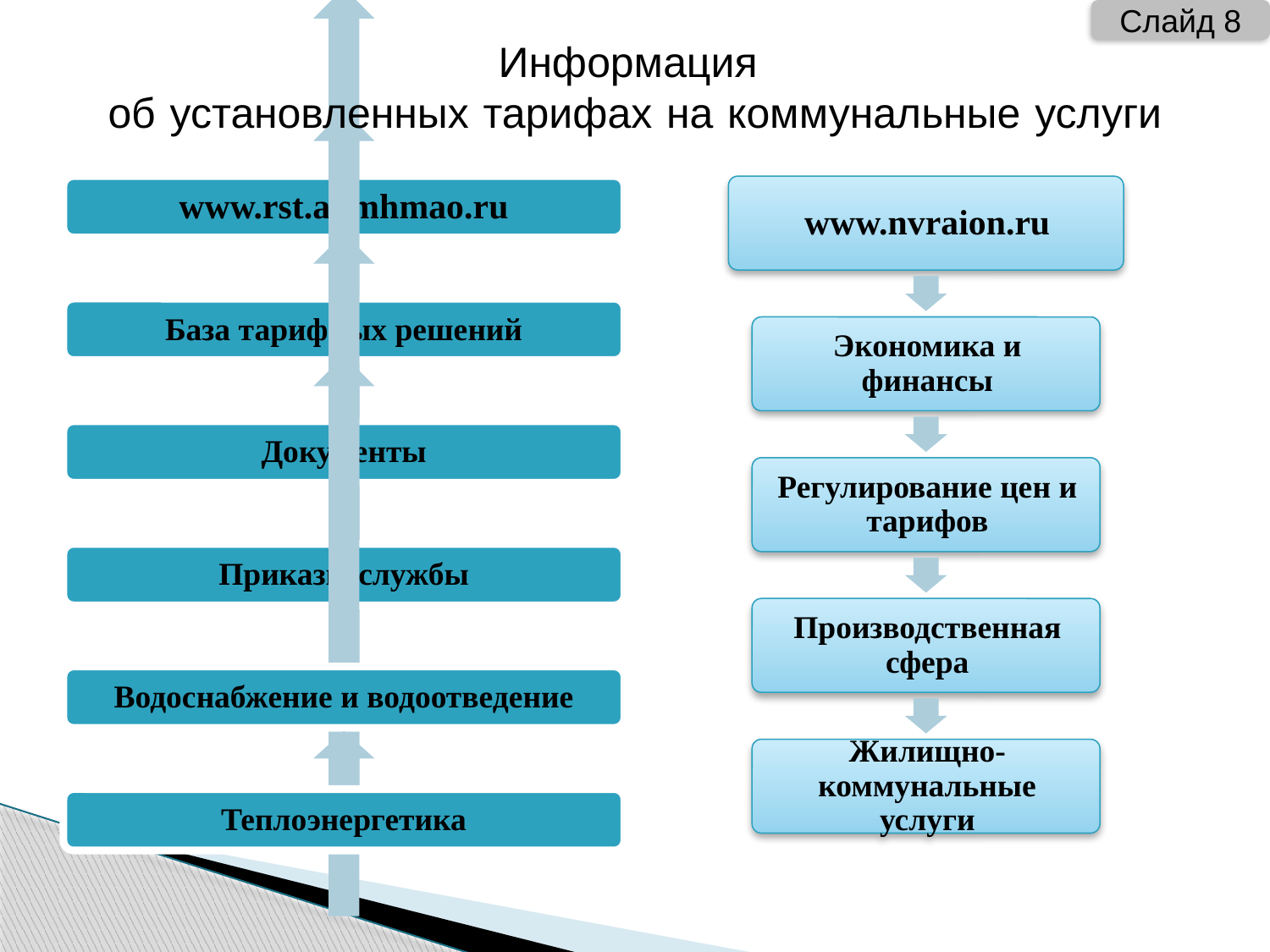

Слайд 8
# Информация об установленных тарифах на коммунальные услуги
www.rst.admhmao.ru
База тарифных решений
Документы
Водоснабжение и водоотведение
Теплоэнергетика
Приказы службы
www.nvraion.ru

Экономика и финансы

Регулирование цен и тарифов

Производственная сфера

Жилищно-коммунальные услуги